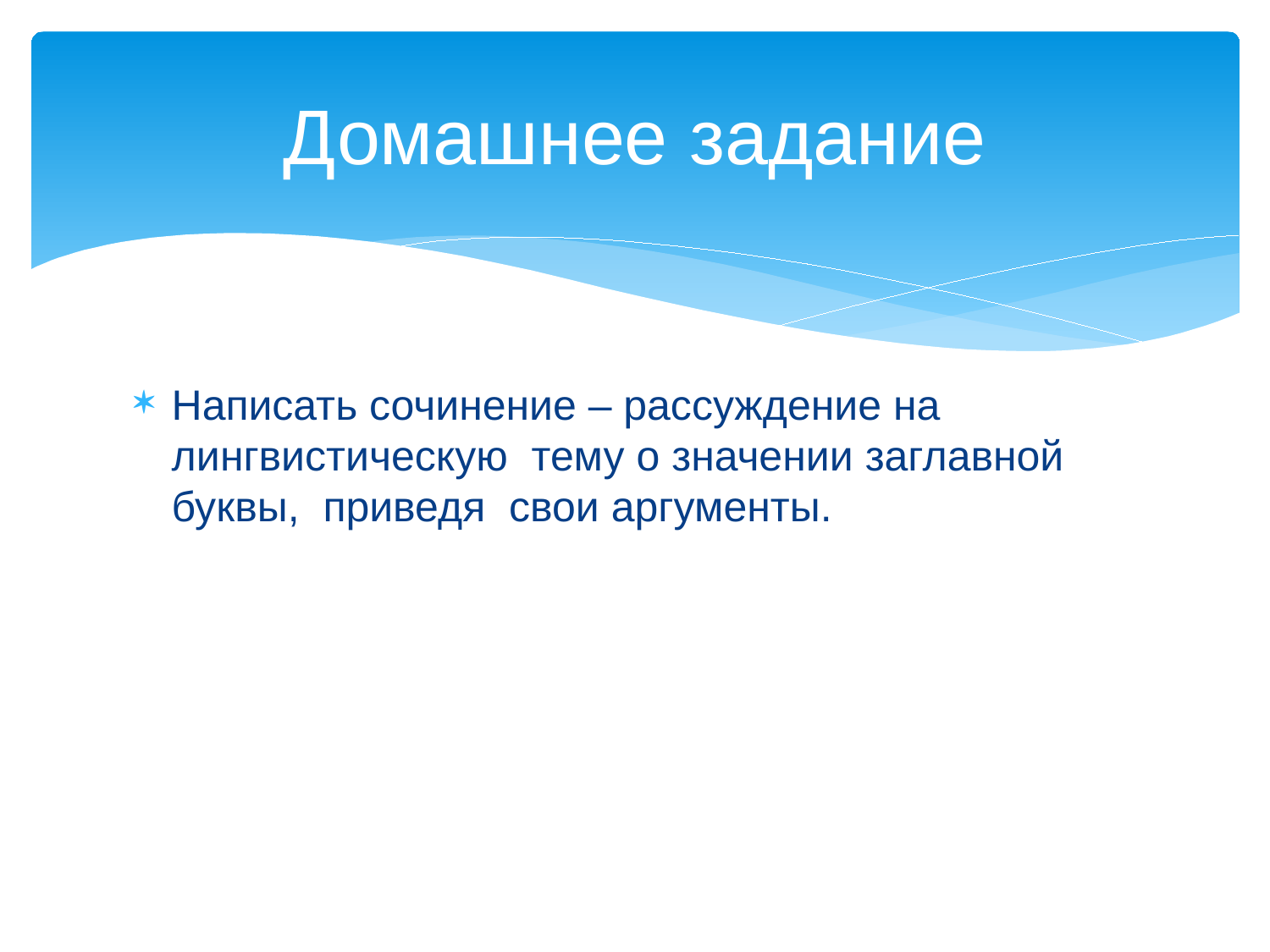

# Домашнее задание
Написать сочинение – рассуждение на лингвистическую  тему о значении заглавной  буквы,  приведя  свои аргументы.